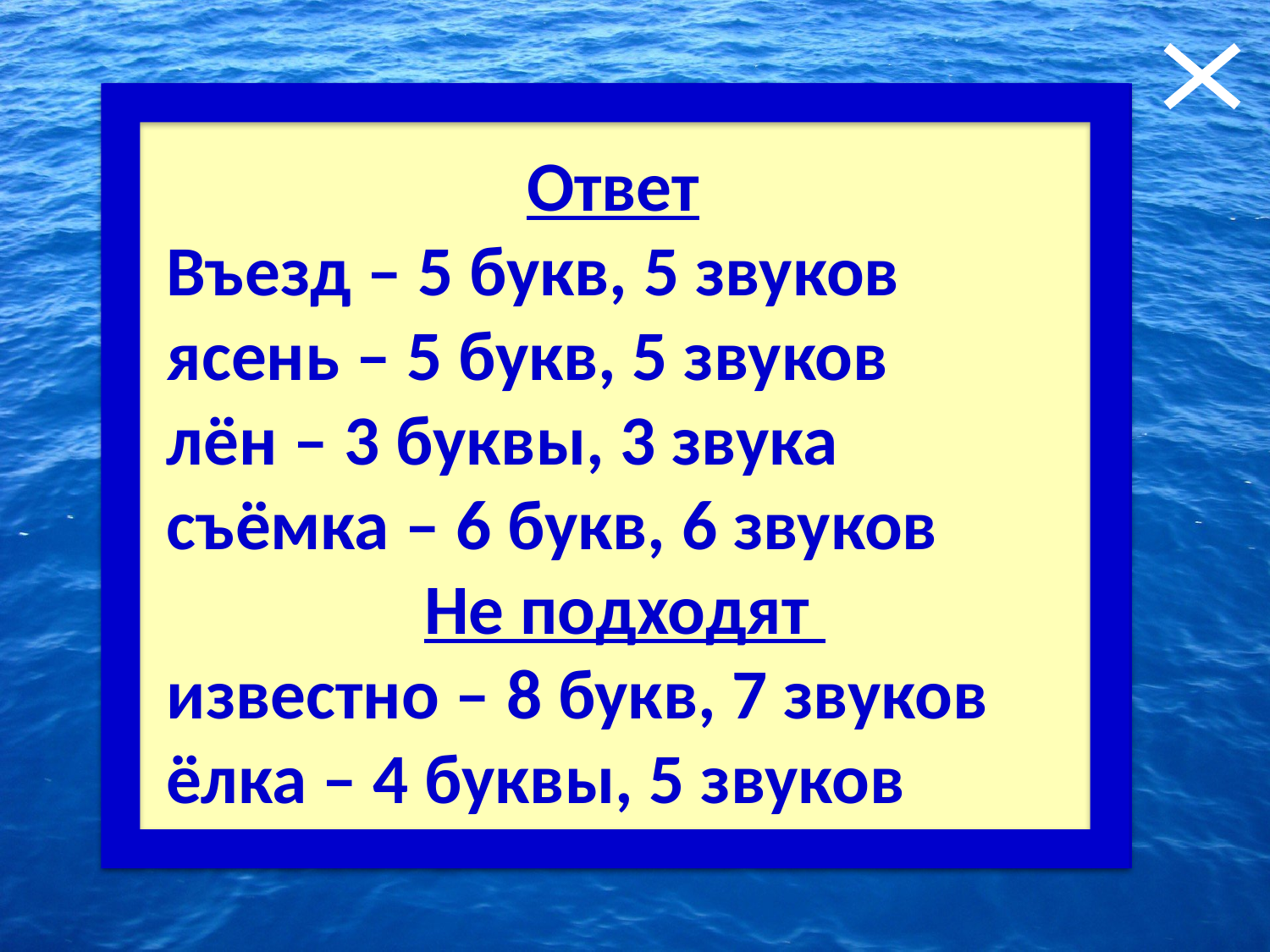

Ответ
Въезд – 5 букв, 5 звуков
ясень – 5 букв, 5 звуков
лён – 3 буквы, 3 звука
съёмка – 6 букв, 6 звуков
Не подходят
известно – 8 букв, 7 звуков
ёлка – 4 буквы, 5 звуков

3. Количество букв и звуков!
В каких словах звуков столько же, сколько букв?

въезд, ёлка,
известно, ясень,
лён, съёмка
Ответ